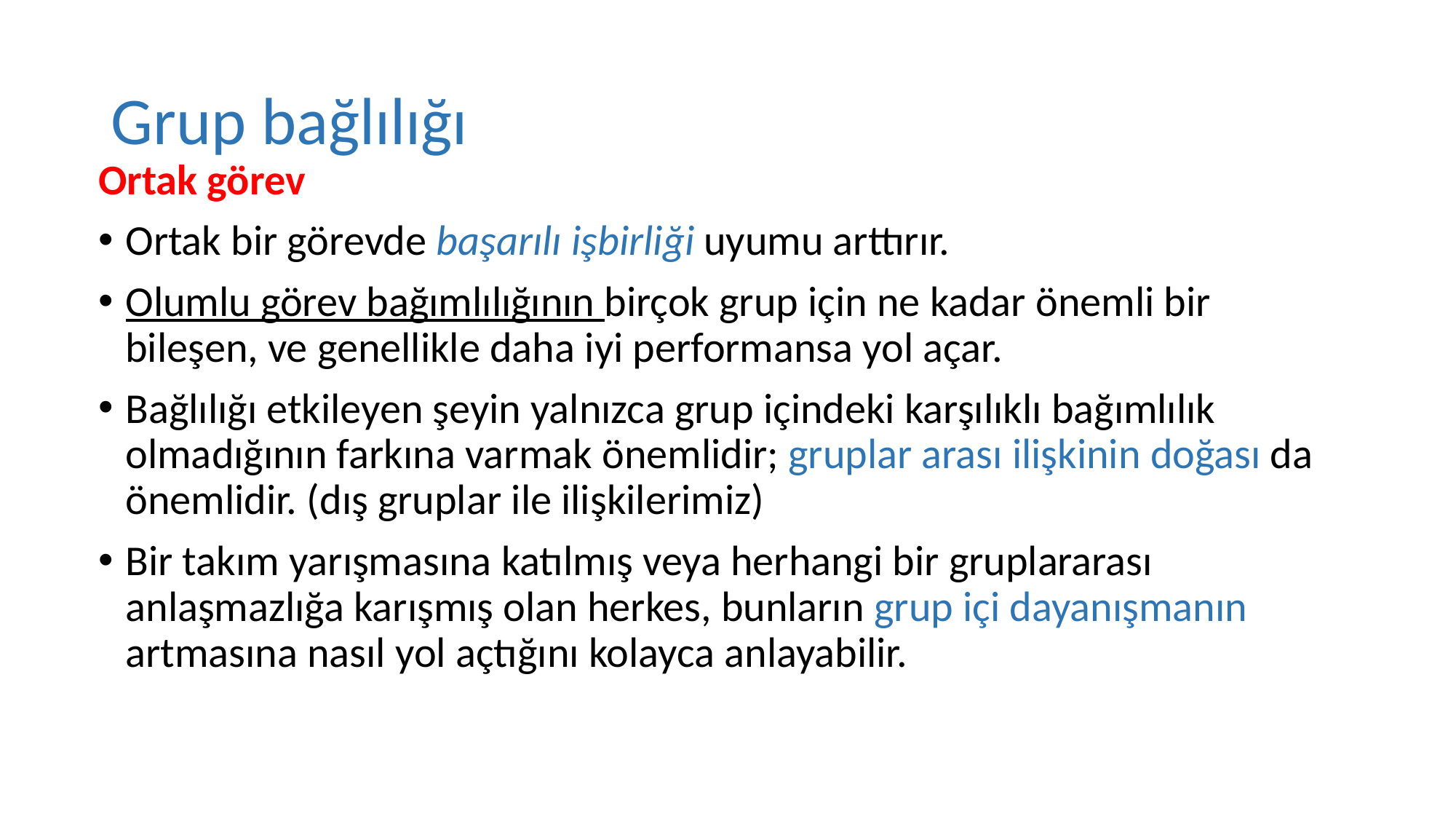

# Grup bağlılığı
Ortak görev
Ortak bir görevde başarılı işbirliği uyumu arttırır.
Olumlu görev bağımlılığının birçok grup için ne kadar önemli bir bileşen, ve genellikle daha iyi performansa yol açar.
Bağlılığı etkileyen şeyin yalnızca grup içindeki karşılıklı bağımlılık olmadığının farkına varmak önemlidir; gruplar arası ilişkinin doğası da önemlidir. (dış gruplar ile ilişkilerimiz)
Bir takım yarışmasına katılmış veya herhangi bir gruplararası anlaşmazlığa karışmış olan herkes, bunların grup içi dayanışmanın artmasına nasıl yol açtığını kolayca anlayabilir.